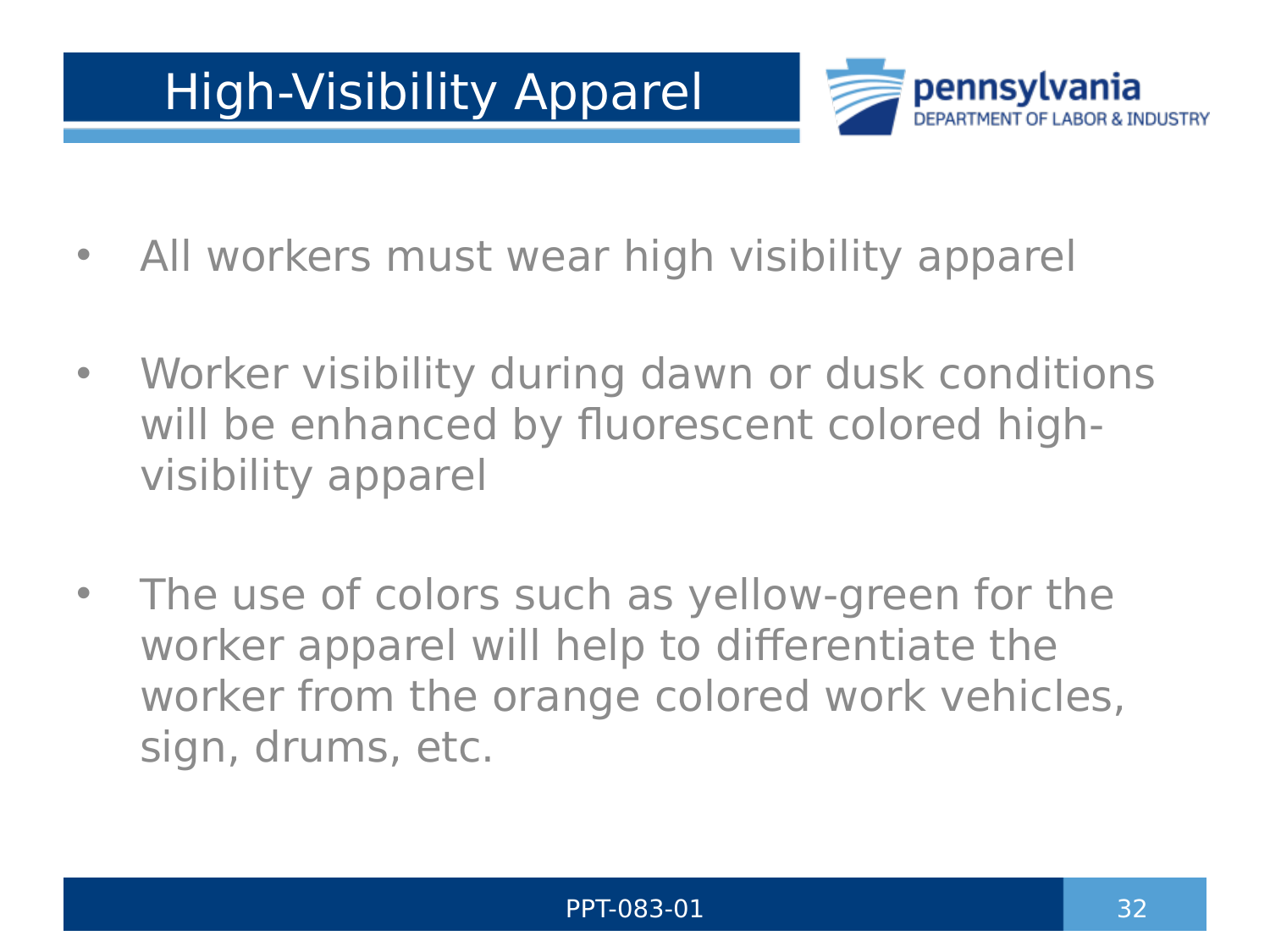

# High-Visibility Apparel
All workers must wear high visibility apparel

Worker visibility during dawn or dusk conditions will be enhanced by fluorescent colored high-visibility apparel

The use of colors such as yellow-green for the worker apparel will help to differentiate the worker from the orange colored work vehicles, sign, drums, etc.
PPT-083-01
32